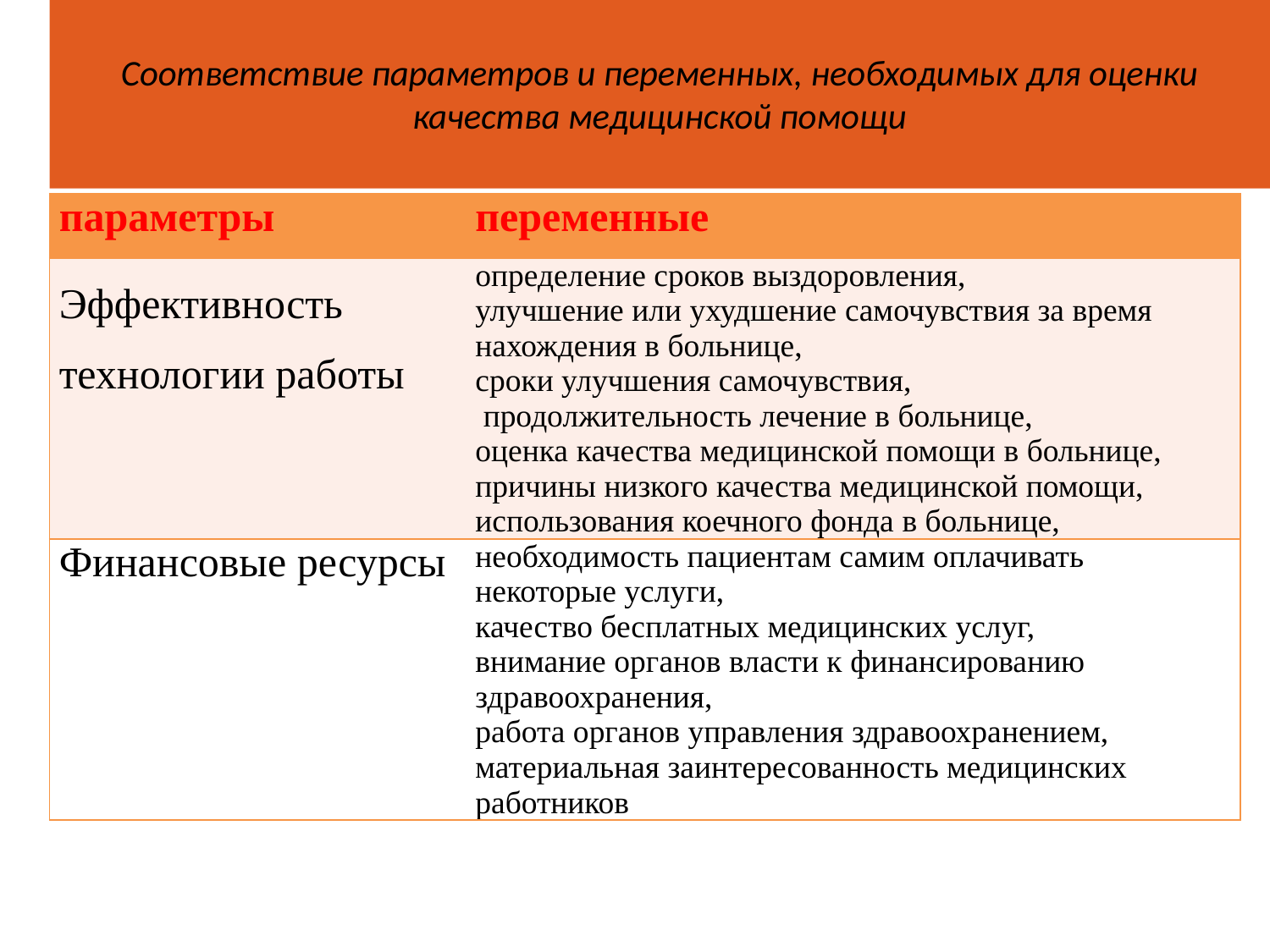

Соответствие параметров и переменных, необходимых для оценки качества медицинской помощи
| параметры | переменные |
| --- | --- |
| Эффективность технологии работы | определение сроков выздоровления, улучшение или ухудшение самочувствия за время нахождения в больнице, сроки улучшения самочувствия, продолжительность лечение в больнице, оценка качества медицинской помощи в больнице, причины низкого качества медицинской помощи, использования коечного фонда в больнице, |
| Финансовые ресурсы | необходимость пациентам самим оплачивать некоторые услуги, качество бесплатных медицинских услуг, внимание органов власти к финансированию здравоохранения, работа органов управления здравоохранением, материальная заинтересованность медицинских работников |